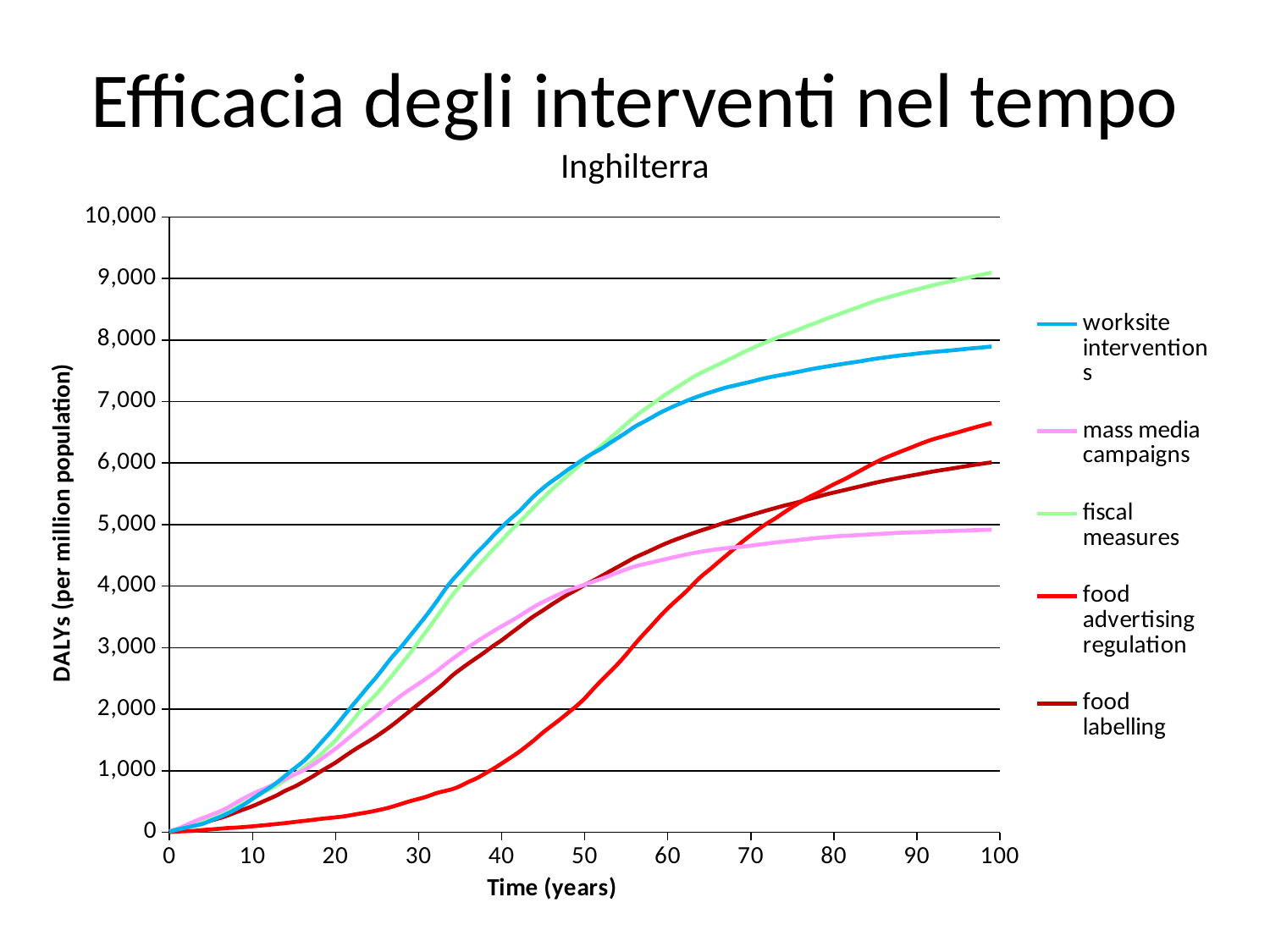

# Efficacia degli interventi nel tempo Inghilterra

### Chart

| Category | worksite interventions | mass media campaigns | fiscal measures | food advertising regulation | food labelling |
|---|---|---|---|---|---|